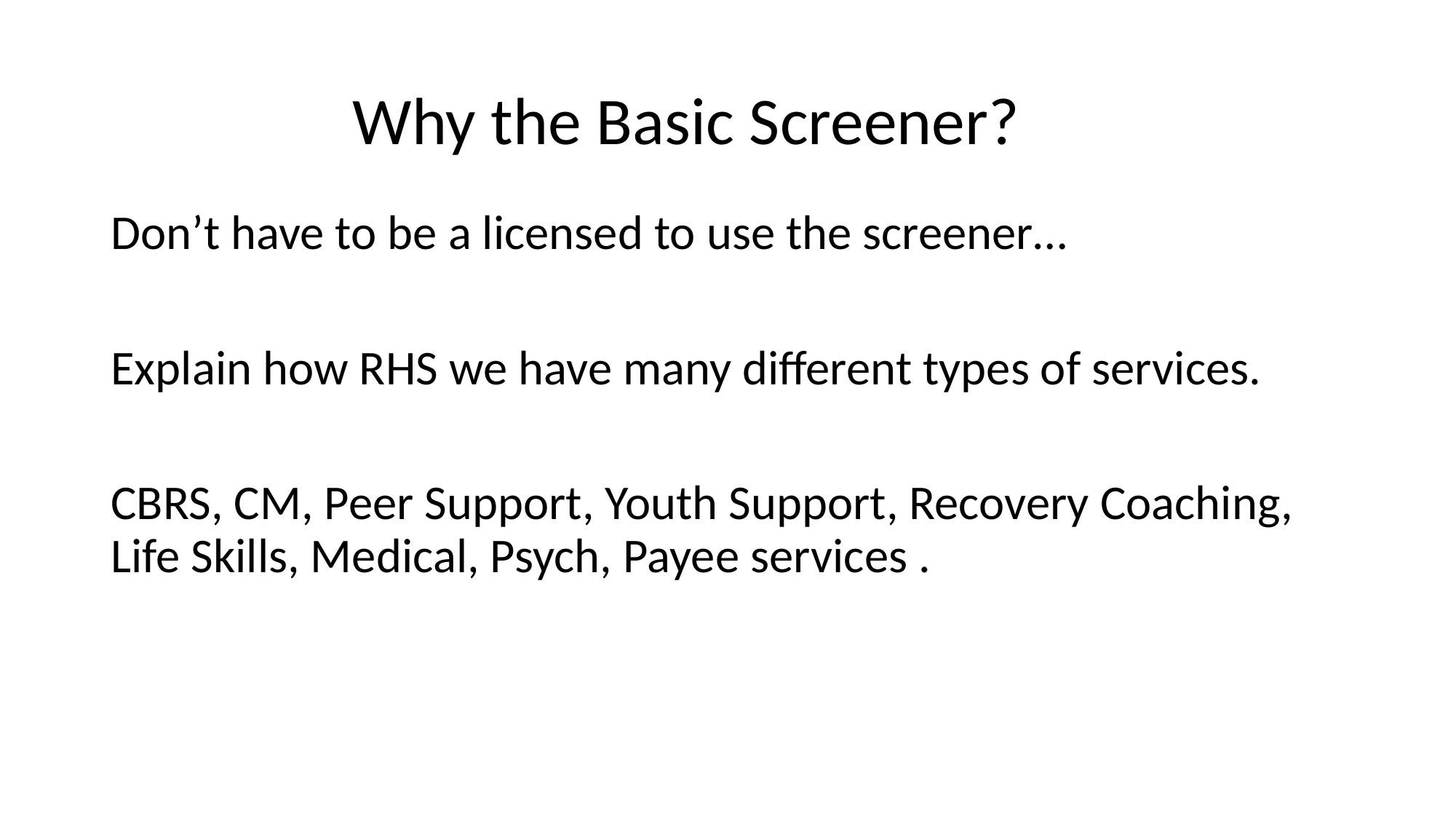

# Why the Basic Screener?
Don’t have to be a licensed to use the screener…

Explain how RHS we have many different types of services.

CBRS, CM, Peer Support, Youth Support, Recovery Coaching, Life Skills, Medical, Psych, Payee services .